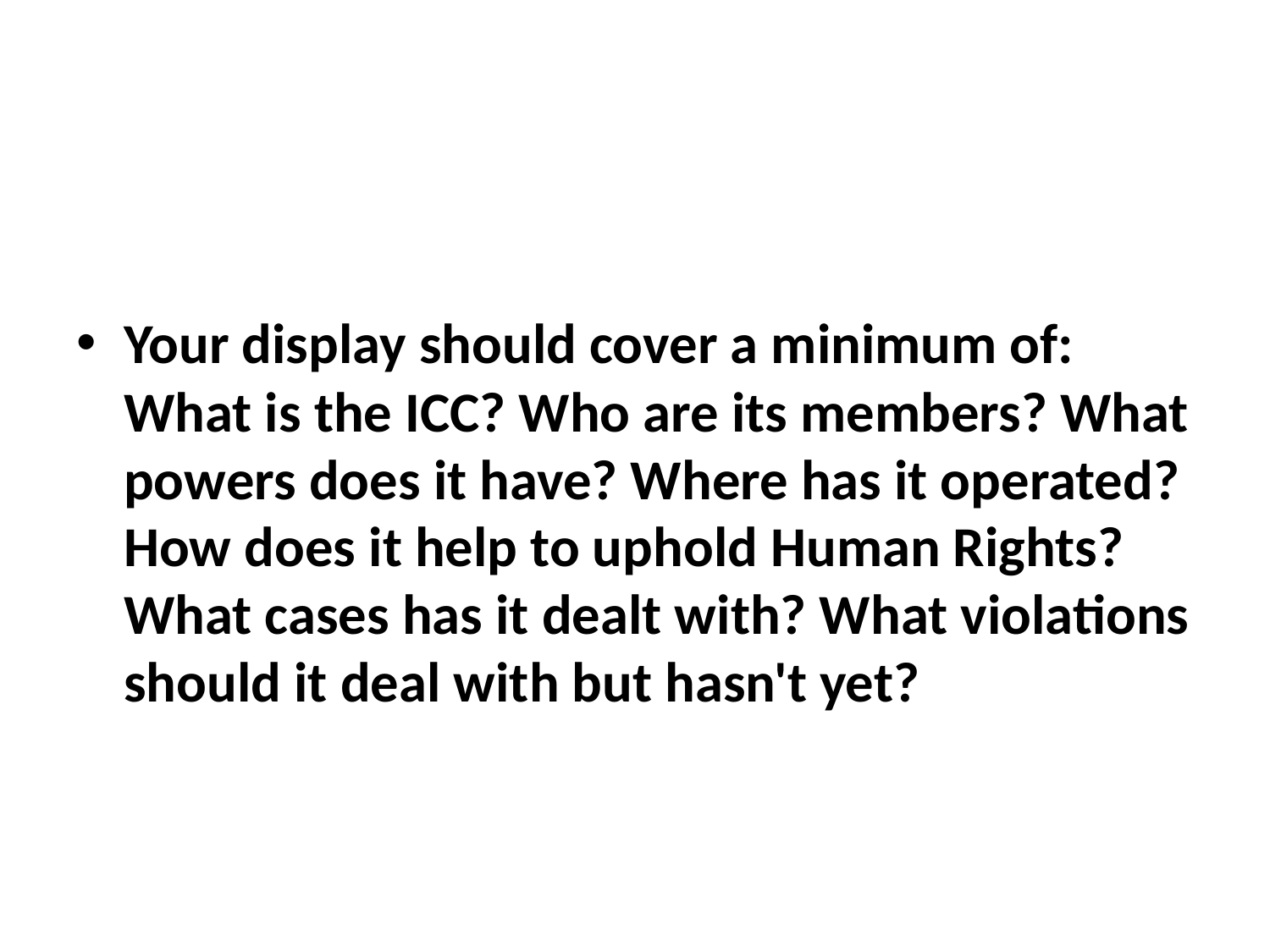

#

Your display should cover a minimum of: What is the ICC? Who are its members? What powers does it have? Where has it operated? How does it help to uphold Human Rights? What cases has it dealt with? What violations should it deal with but hasn't yet?